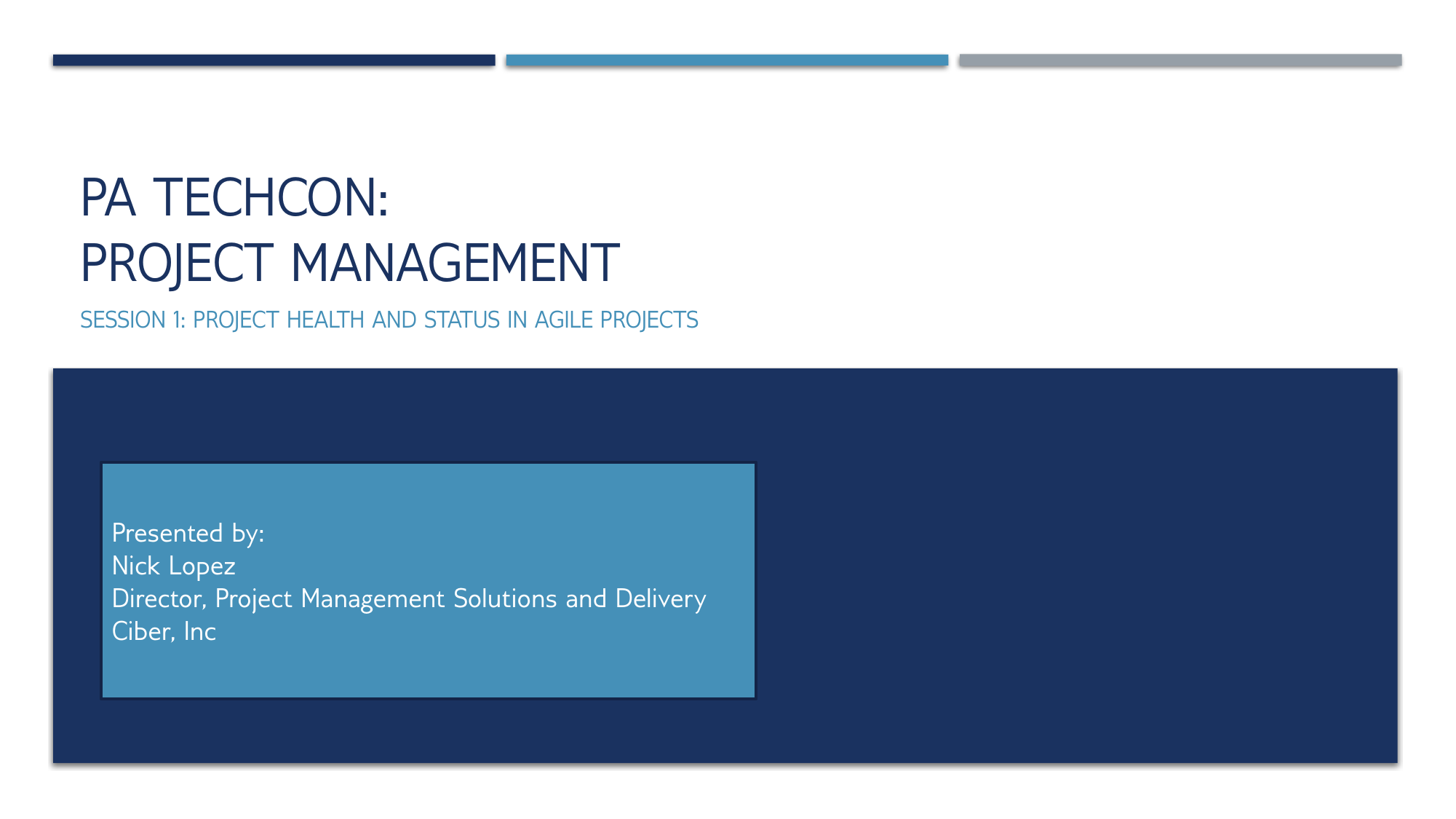

# PA Techcon: Project management
Session 1: Project health and status in agile projects
Presented by:
Nick Lopez
Director, Project Management Solutions and Delivery
Ciber, Inc